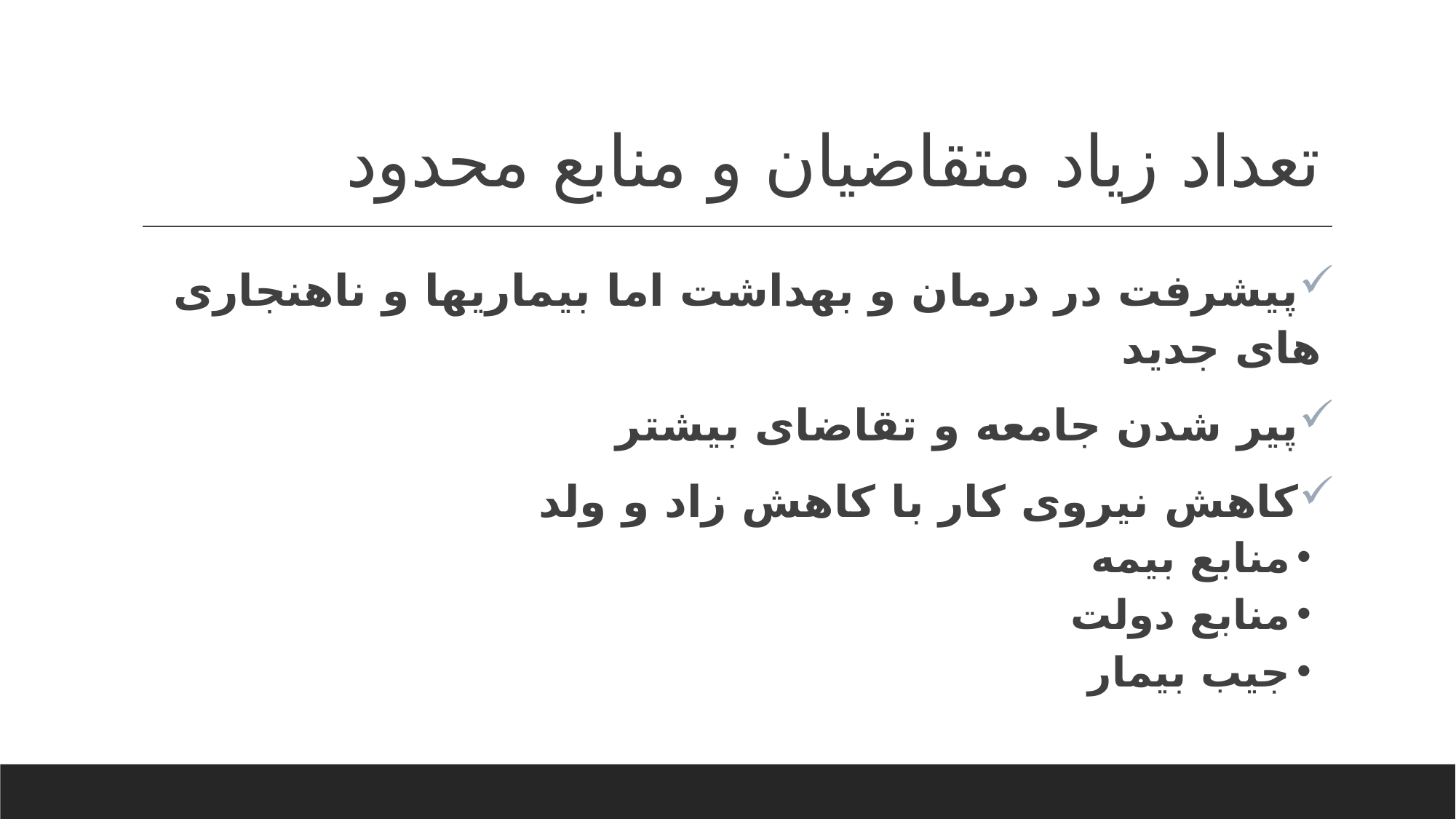

# تعداد زیاد متقاضیان و منابع محدود
پیشرفت در درمان و بهداشت اما بیماریها و ناهنجاری های جدید
پیر شدن جامعه و تقاضای بیشتر
کاهش نیروی کار با کاهش زاد و ولد
منابع بیمه
منابع دولت
جیب بیمار